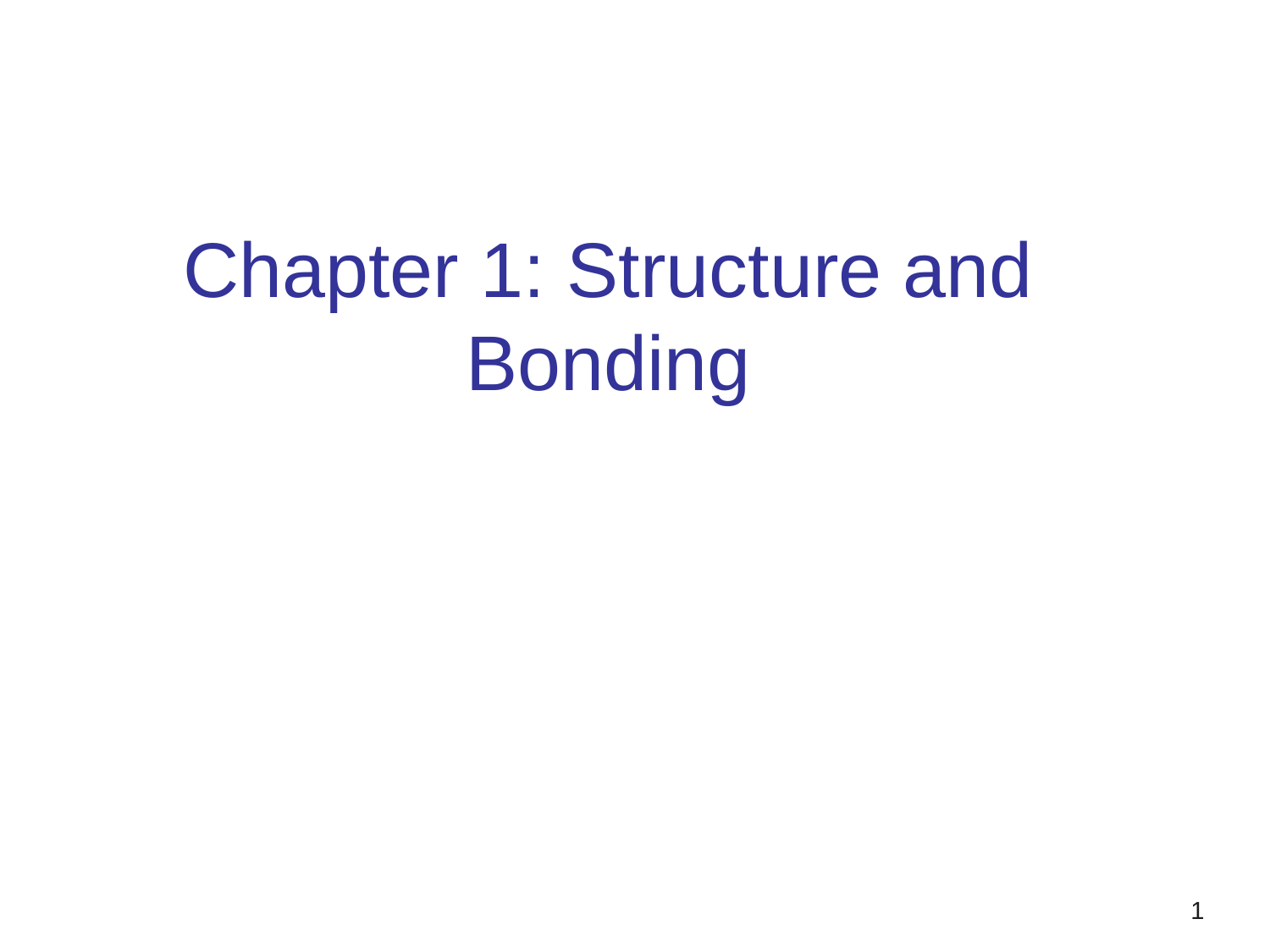

# Chapter 1: Structure and Bonding
1